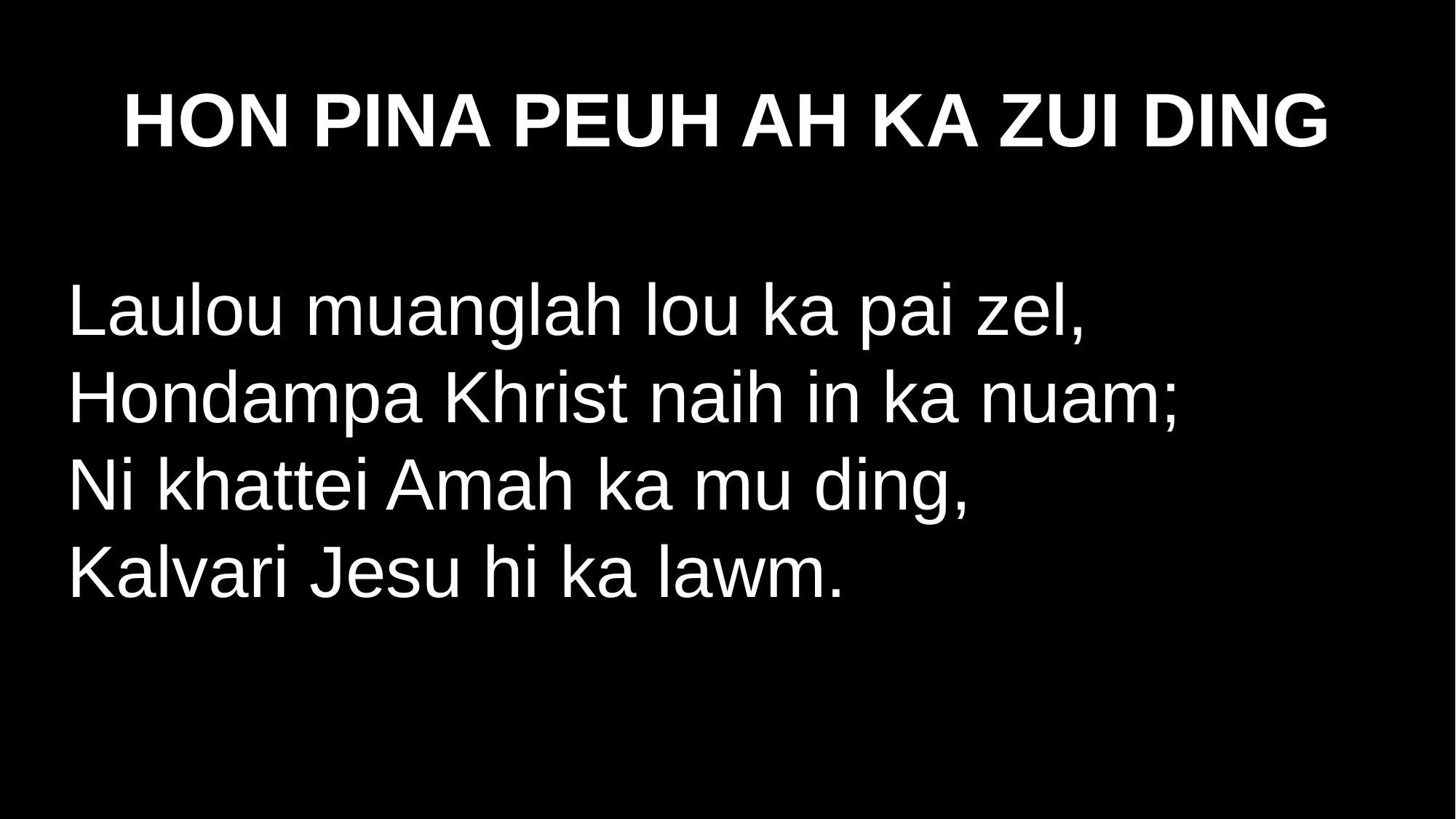

# HON PINA PEUH AH KA ZUI DING
Laulou muanglah lou ka pai zel,
Hondampa Khrist naih in ka nuam;
Ni khattei Amah ka mu ding,
Kalvari Jesu hi ka lawm.